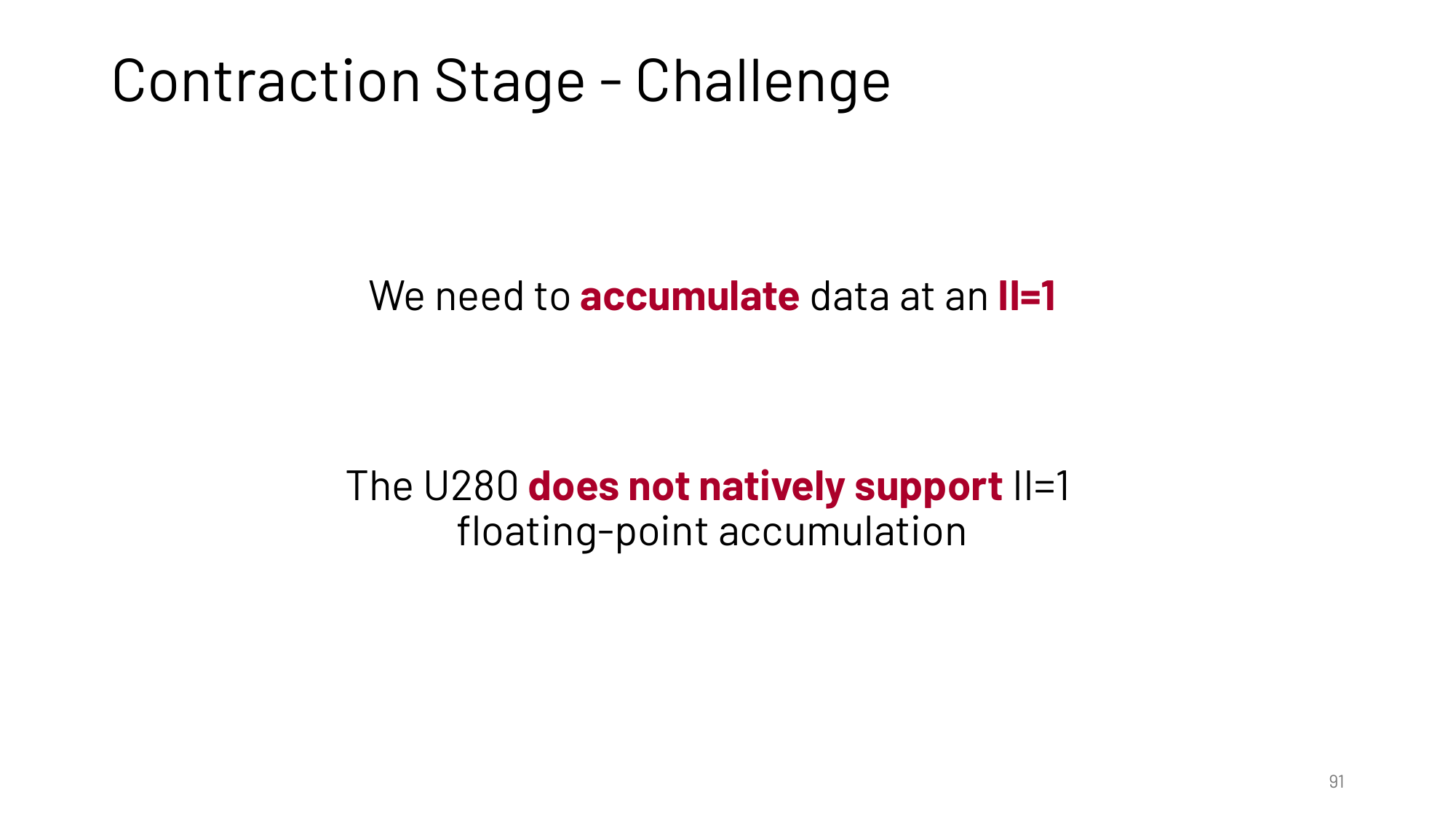

Contraction Stage - Challenge
We need to accumulate data at an II=1
The U280 does not natively support II=1
floating-point accumulation
91